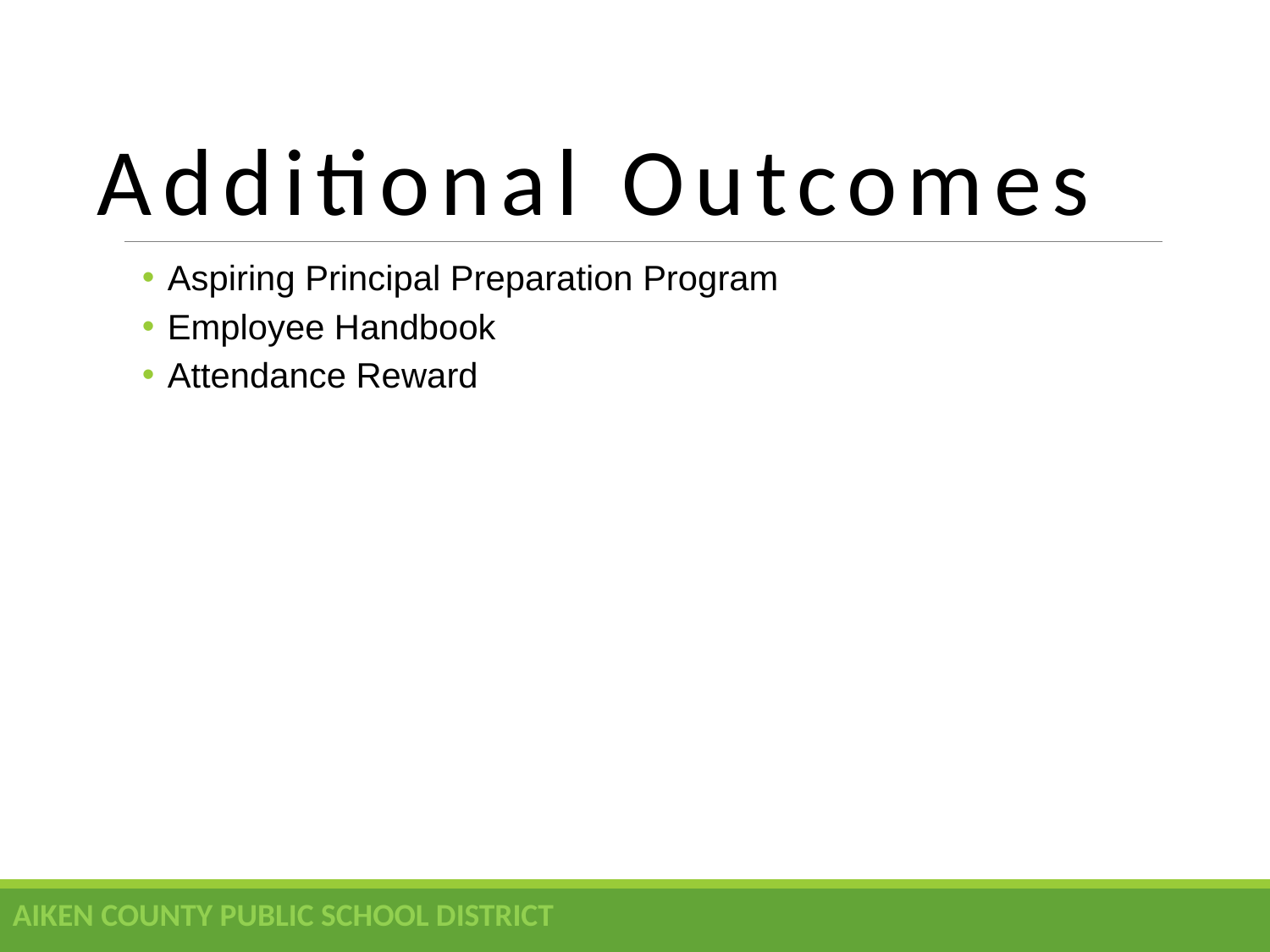

# Additional Outcomes
Aspiring Principal Preparation Program
Employee Handbook
Attendance Reward

AIKEN COUNTY PUBLIC SCHOOL DISTRICT